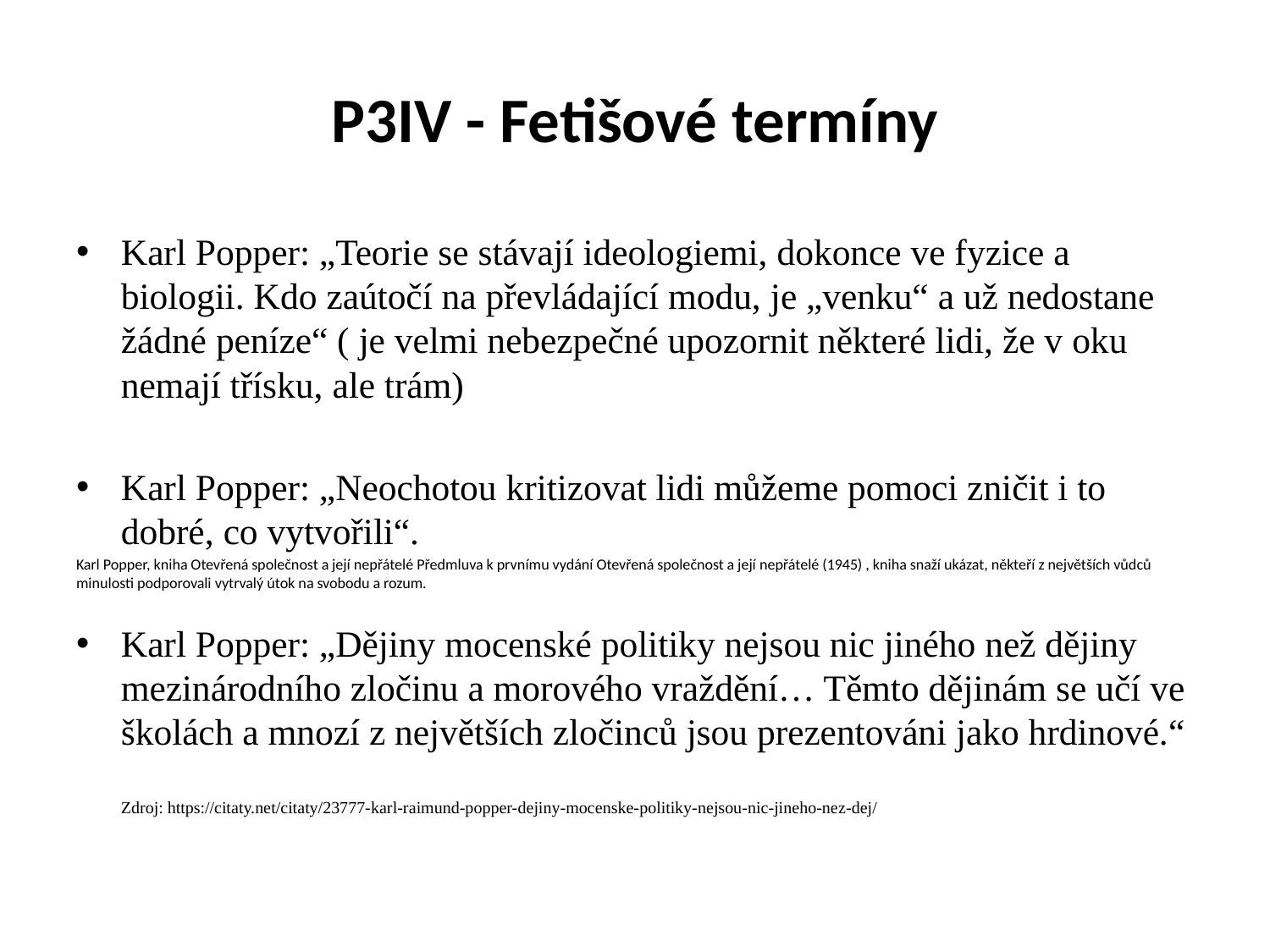

# P3IV - Fetišové termíny
Karl Popper: „Teorie se stávají ideologiemi, dokonce ve fyzice a biologii. Kdo zaútočí na převládající modu, je „venku“ a už nedostane žádné peníze“ ( je velmi nebezpečné upozornit některé lidi, že v oku nemají třísku, ale trám)

Karl Popper: „Neochotou kritizovat lidi můžeme pomoci zničit i to dobré, co vytvořili“.
Karl Popper, kniha Otevřená společnost a její nepřátelé Předmluva k prvnímu vydání Otevřená společnost a její nepřátelé (1945) , kniha snaží ukázat, někteří z největších vůdců minulosti podporovali vytrvalý útok na svobodu a rozum.

Karl Popper: „Dějiny mocenské politiky nejsou nic jiného než dějiny mezinárodního zločinu a morového vraždění… Těmto dějinám se učí ve školách a mnozí z největších zločinců jsou prezentováni jako hrdinové.“
Zdroj: https://citaty.net/citaty/23777-karl-raimund-popper-dejiny-mocenske-politiky-nejsou-nic-jineho-nez-dej/